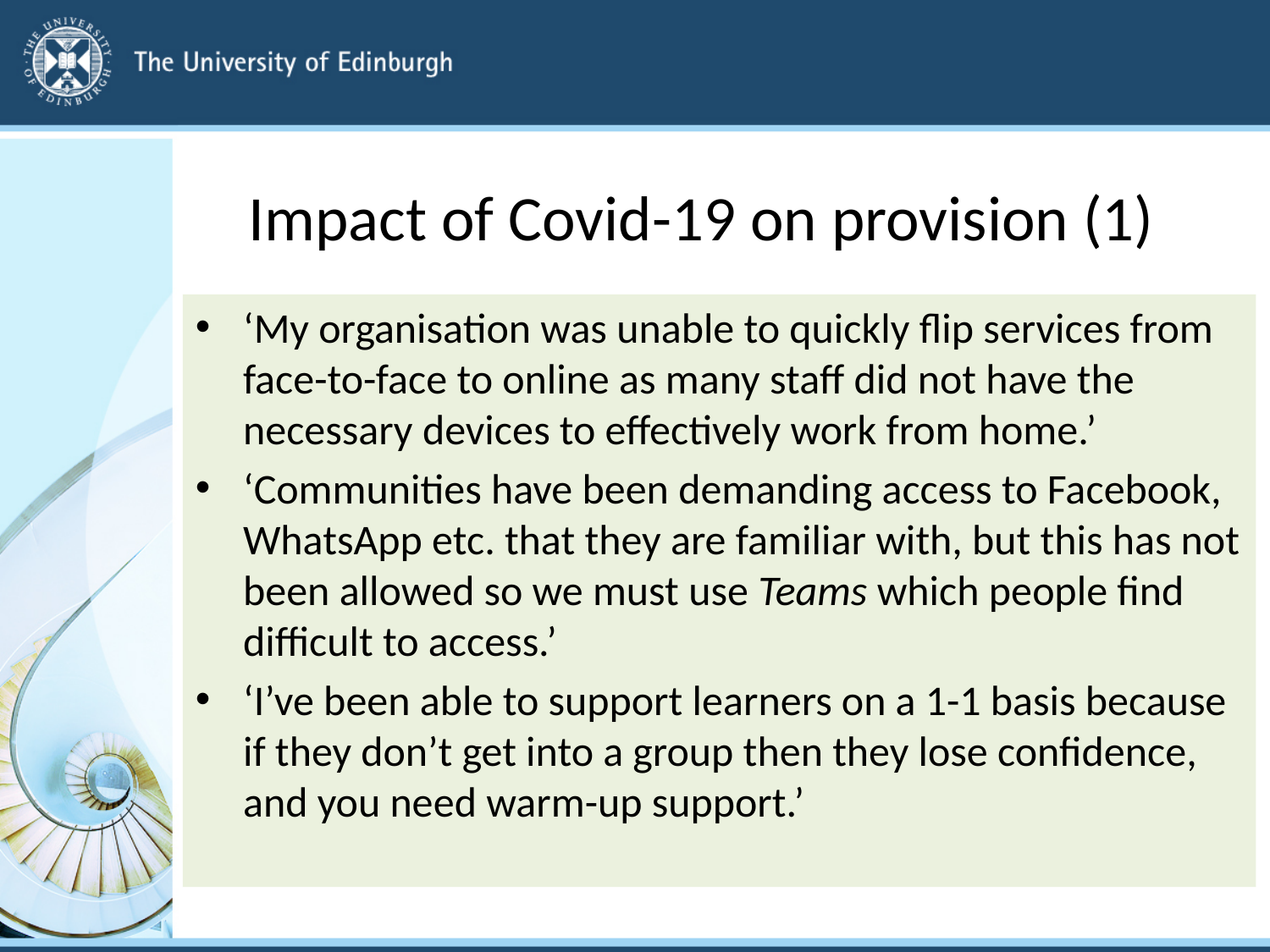

# Impact of Covid-19 on provision (1)
‘My organisation was unable to quickly flip services from face-to-face to online as many staff did not have the necessary devices to effectively work from home.’
‘Communities have been demanding access to Facebook, WhatsApp etc. that they are familiar with, but this has not been allowed so we must use Teams which people find difficult to access.’
‘I’ve been able to support learners on a 1-1 basis because if they don’t get into a group then they lose confidence, and you need warm-up support.’